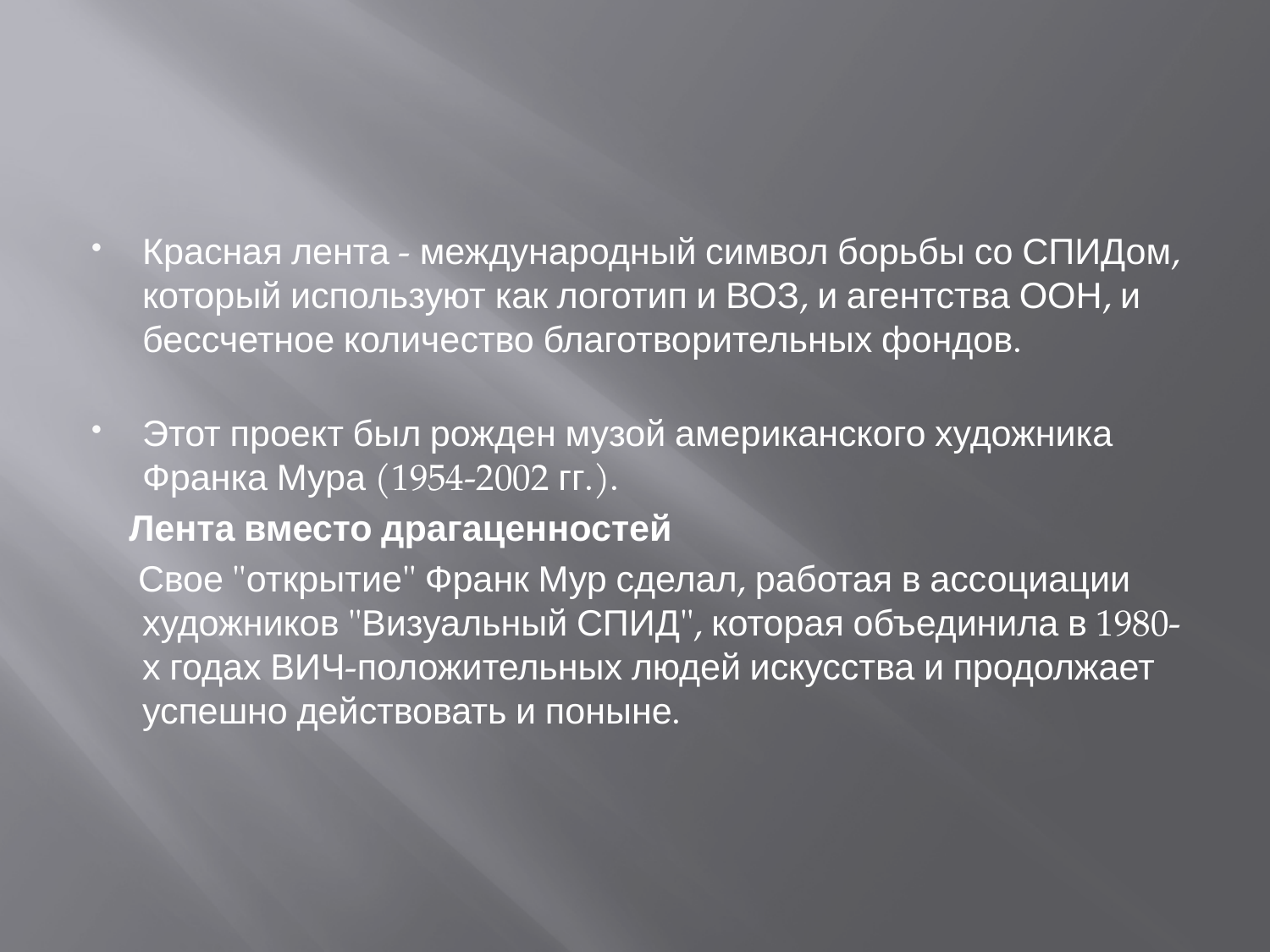

#
Красная лента - международный символ борьбы со СПИДом, который используют как логотип и ВОЗ, и агентства ООН, и бессчетное количество благотворительных фондов.
Этот проект был рожден музой американского художника Франка Мура (1954-2002 гг.).
    Лента вместо драгаценностей
     Свое "открытие" Франк Мур сделал, работая в ассоциации художников "Визуальный СПИД", которая объединила в 1980-х годах ВИЧ-положительных людей искусства и продолжает успешно действовать и поныне.